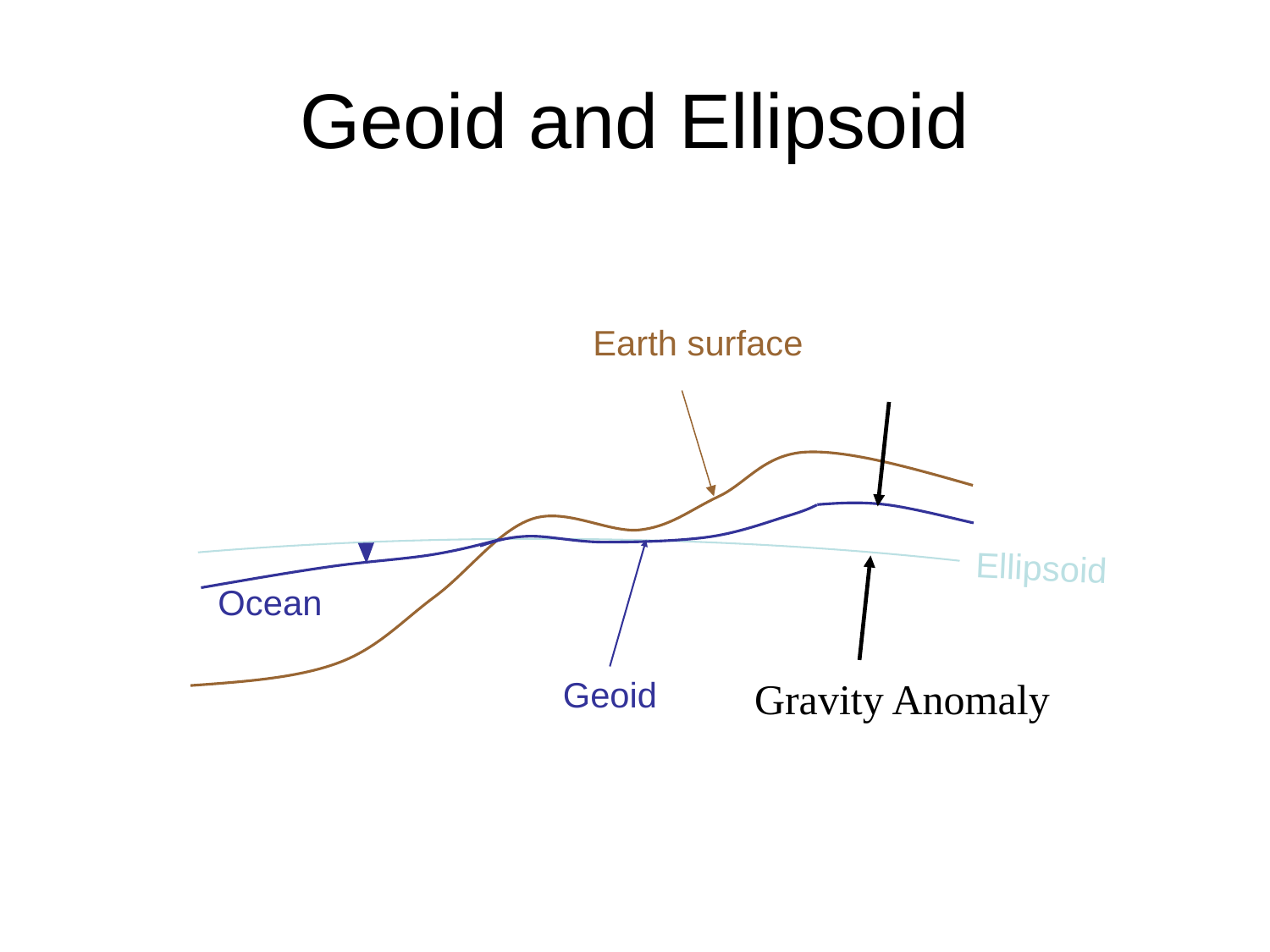

# Geoid and Ellipsoid
Earth surface

Ellipsoid

Ocean
Geoid
Gravity Anomaly